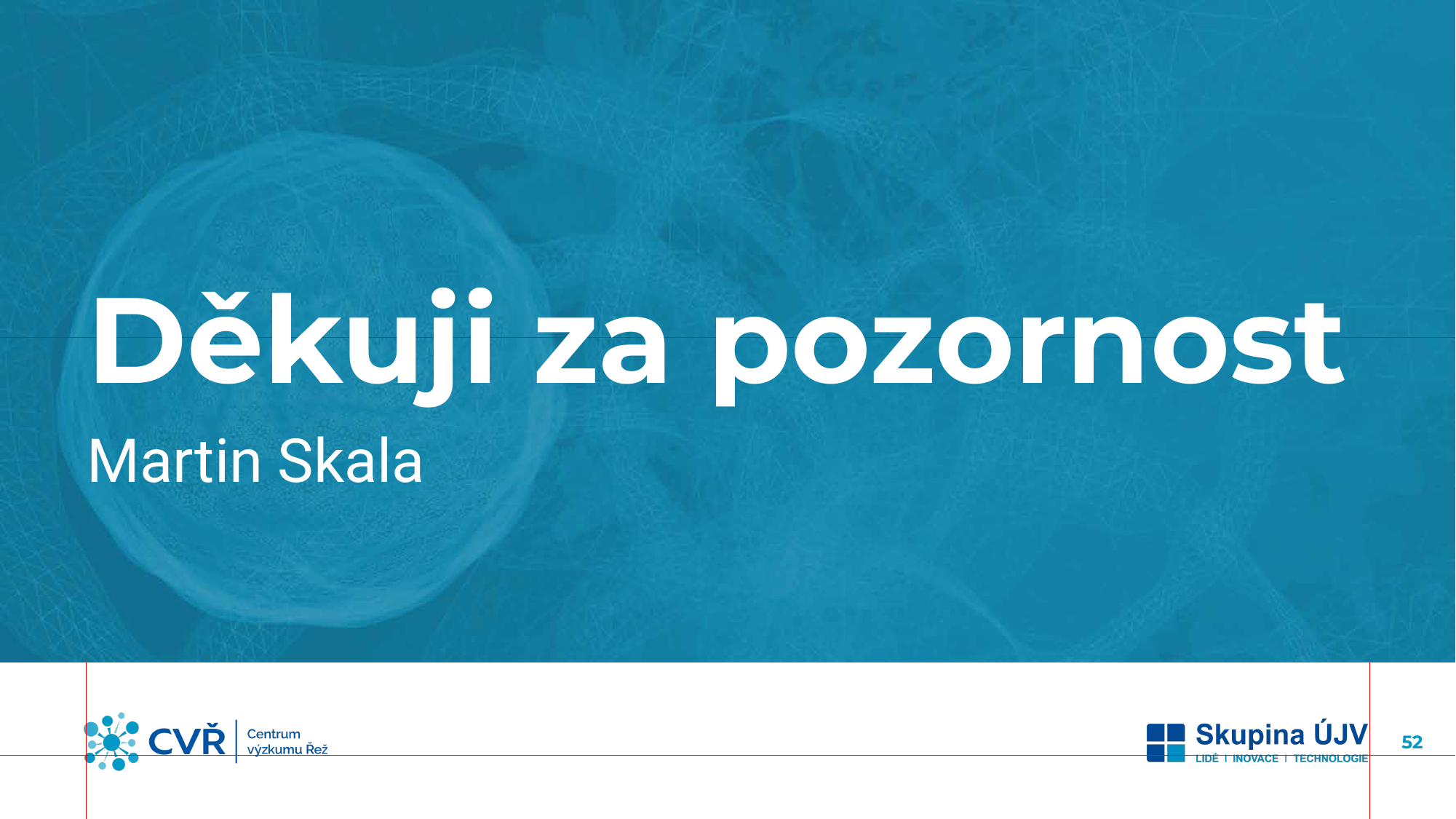

# Děkuji za pozornost
Martin Skala
52